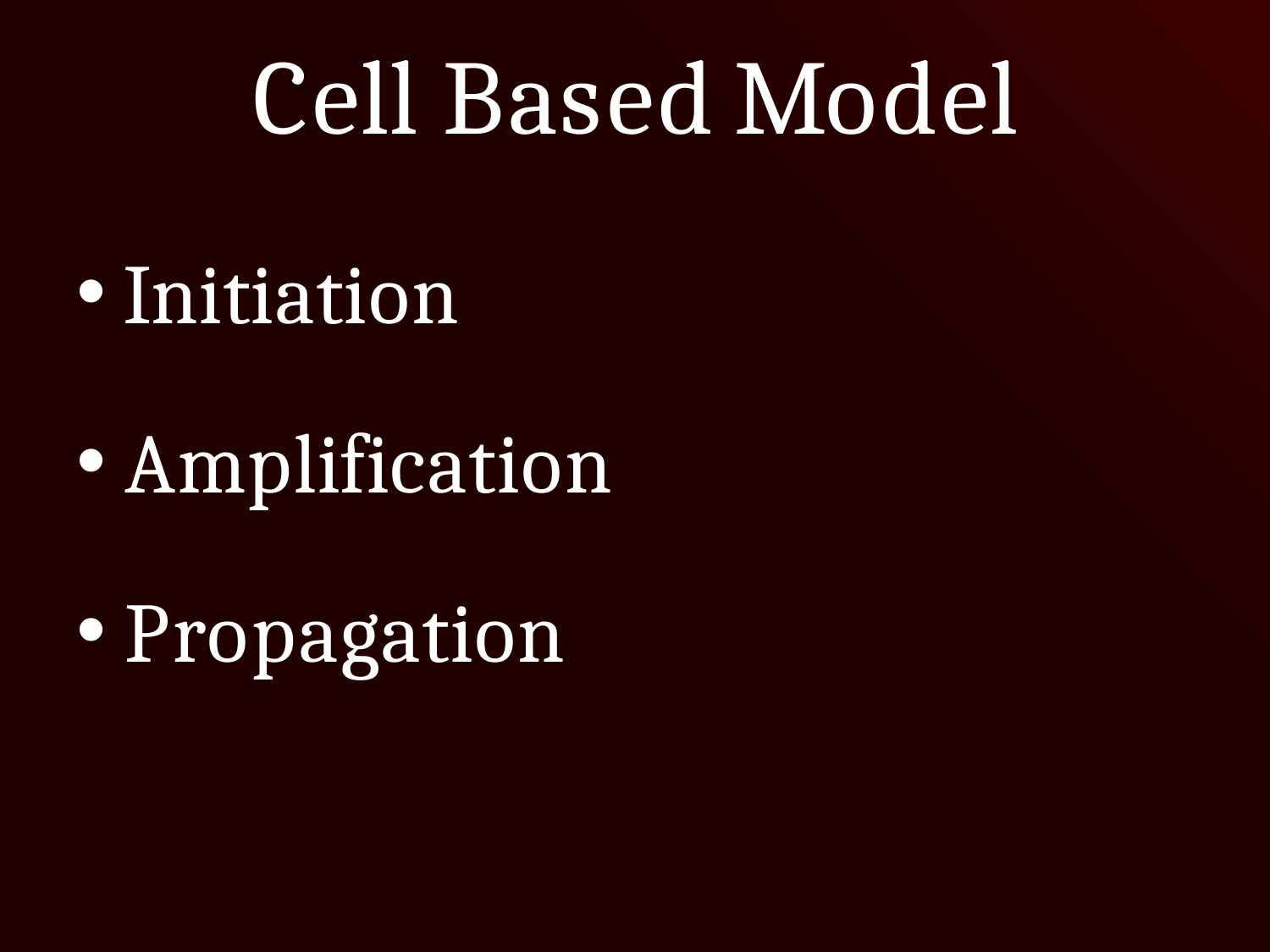

# Cell Based Model
Initiation
Amplification
Propagation